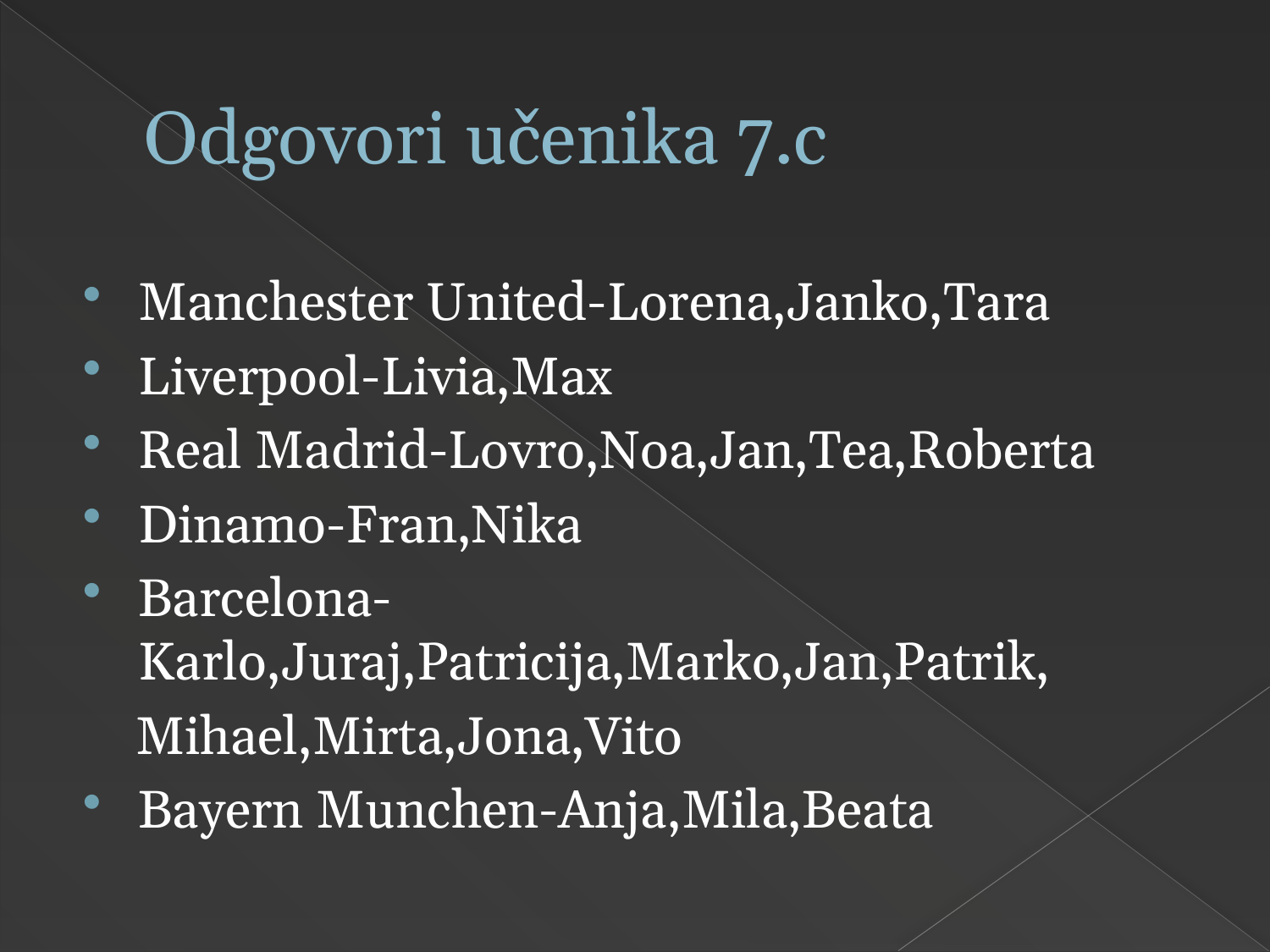

# Odgovori učenika 7.c
Manchester United-Lorena,Janko,Tara
Liverpool-Livia,Max
Real Madrid-Lovro,Noa,Jan,Tea,Roberta
Dinamo-Fran,Nika
Barcelona-Karlo,Juraj,Patricija,Marko,Jan,Patrik,
    Mihael,Mirta,Jona,Vito
Bayern Munchen-Anja,Mila,Beata